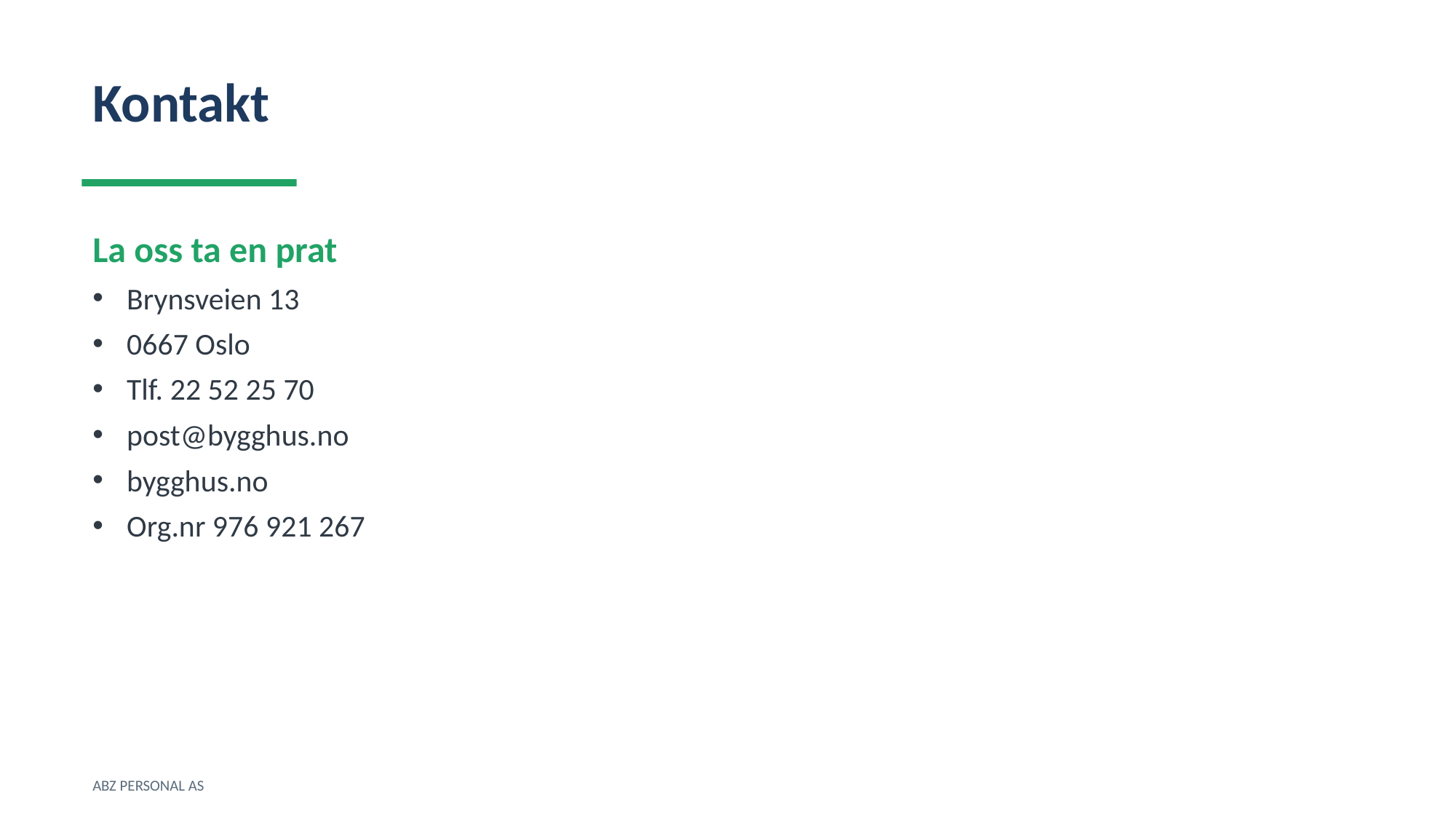

Kontakt

La oss ta en prat
Brynsveien 13
0667 Oslo
Tlf. 22 52 25 70
post@bygghus.no
bygghus.no
Org.nr 976 921 267
ABZ PERSONAL AS